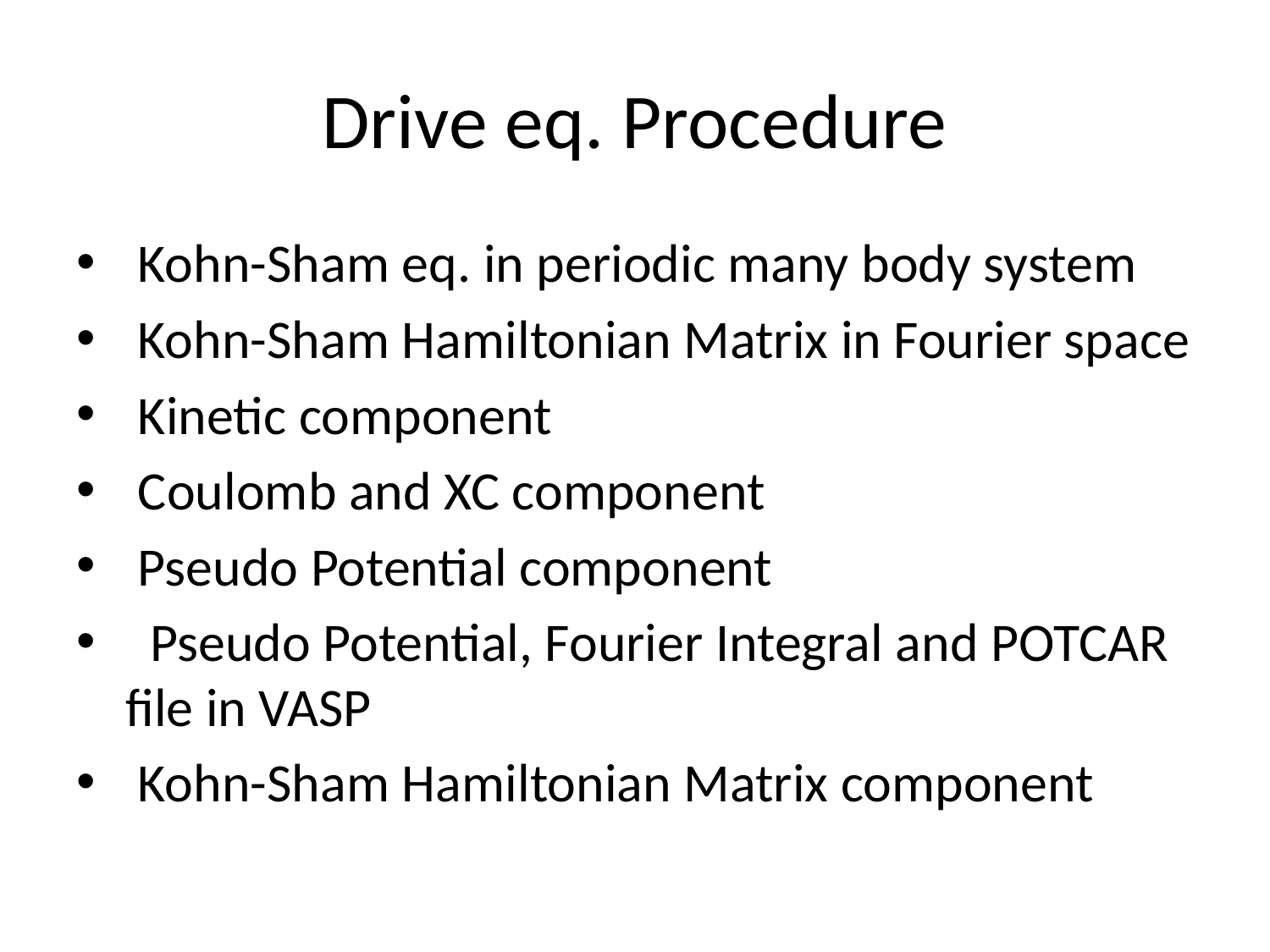

# Drive eq. Procedure
 Kohn-Sham eq. in periodic many body system
 Kohn-Sham Hamiltonian Matrix in Fourier space
 Kinetic component
 Coulomb and XC component
 Pseudo Potential component
  Pseudo Potential, Fourier Integral and POTCAR file in VASP
 Kohn-Sham Hamiltonian Matrix component